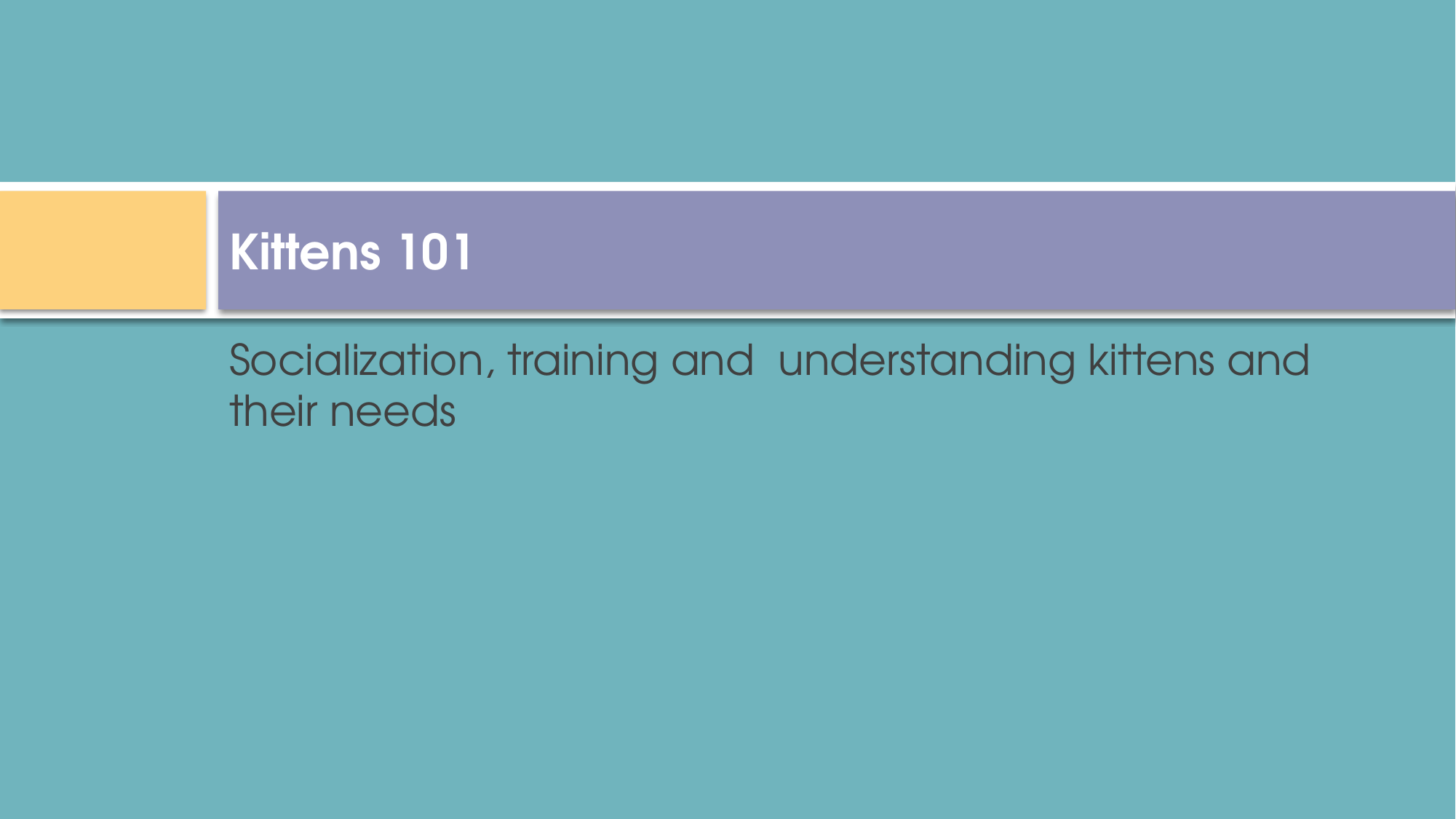

# Kittens 101
Socialization, training and  understanding kittens and their needs